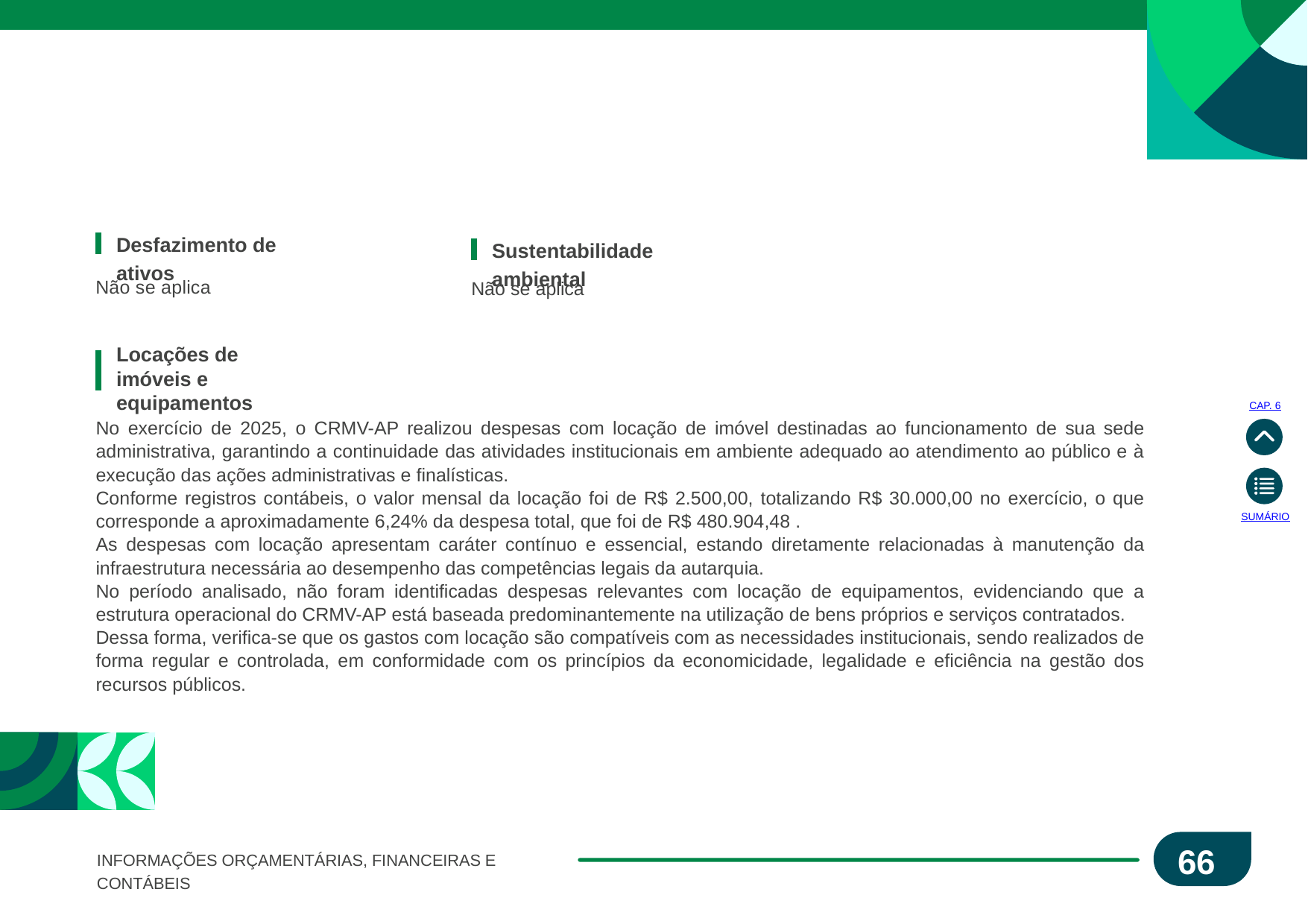

Desfazimento de ativos

Sustentabilidade ambiental

Não se aplica
Não se aplica
Locações de imóveis e equipamentos

CAP. 6

No exercício de 2025, o CRMV-AP realizou despesas com locação de imóvel destinadas ao funcionamento de sua sede administrativa, garantindo a continuidade das atividades institucionais em ambiente adequado ao atendimento ao público e à execução das ações administrativas e finalísticas.
Conforme registros contábeis, o valor mensal da locação foi de R$ 2.500,00, totalizando R$ 30.000,00 no exercício, o que corresponde a aproximadamente 6,24% da despesa total, que foi de R$ 480.904,48 .
As despesas com locação apresentam caráter contínuo e essencial, estando diretamente relacionadas à manutenção da infraestrutura necessária ao desempenho das competências legais da autarquia.
No período analisado, não foram identificadas despesas relevantes com locação de equipamentos, evidenciando que a estrutura operacional do CRMV-AP está baseada predominantemente na utilização de bens próprios e serviços contratados.
Dessa forma, verifica-se que os gastos com locação são compatíveis com as necessidades institucionais, sendo realizados de forma regular e controlada, em conformidade com os princípios da economicidade, legalidade e eficiência na gestão dos recursos públicos.

SUMÁRIO

66
INFORMAÇÕES ORÇAMENTÁRIAS, FINANCEIRAS E CONTÁBEIS